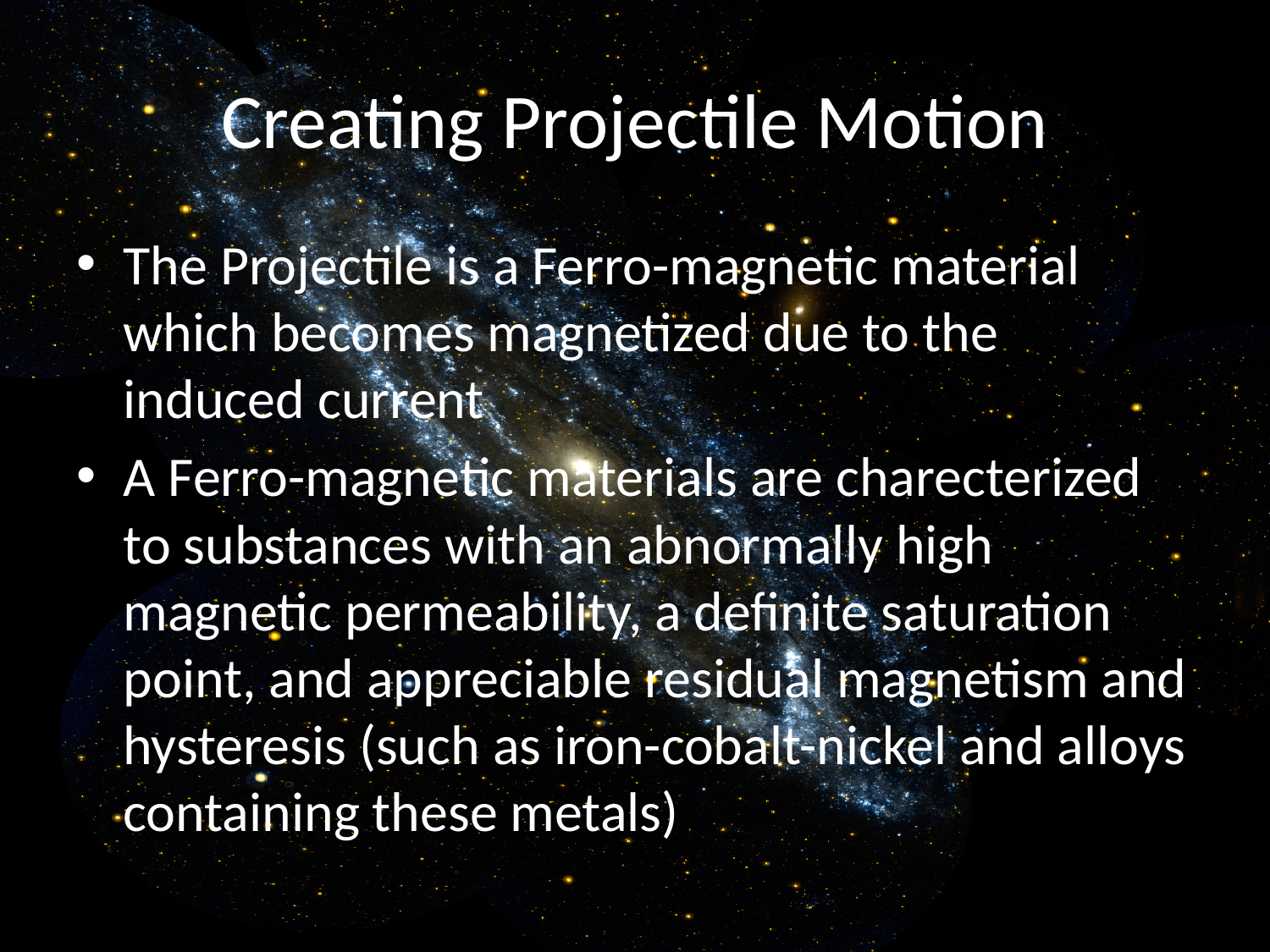

# Creating Projectile Motion
The Projectile is a Ferro-magnetic material which becomes magnetized due to the induced current
A Ferro-magnetic materials are charecterized to substances with an abnormally high magnetic permeability, a definite saturation point, and appreciable residual magnetism and hysteresis (such as iron-cobalt-nickel and alloys containing these metals)